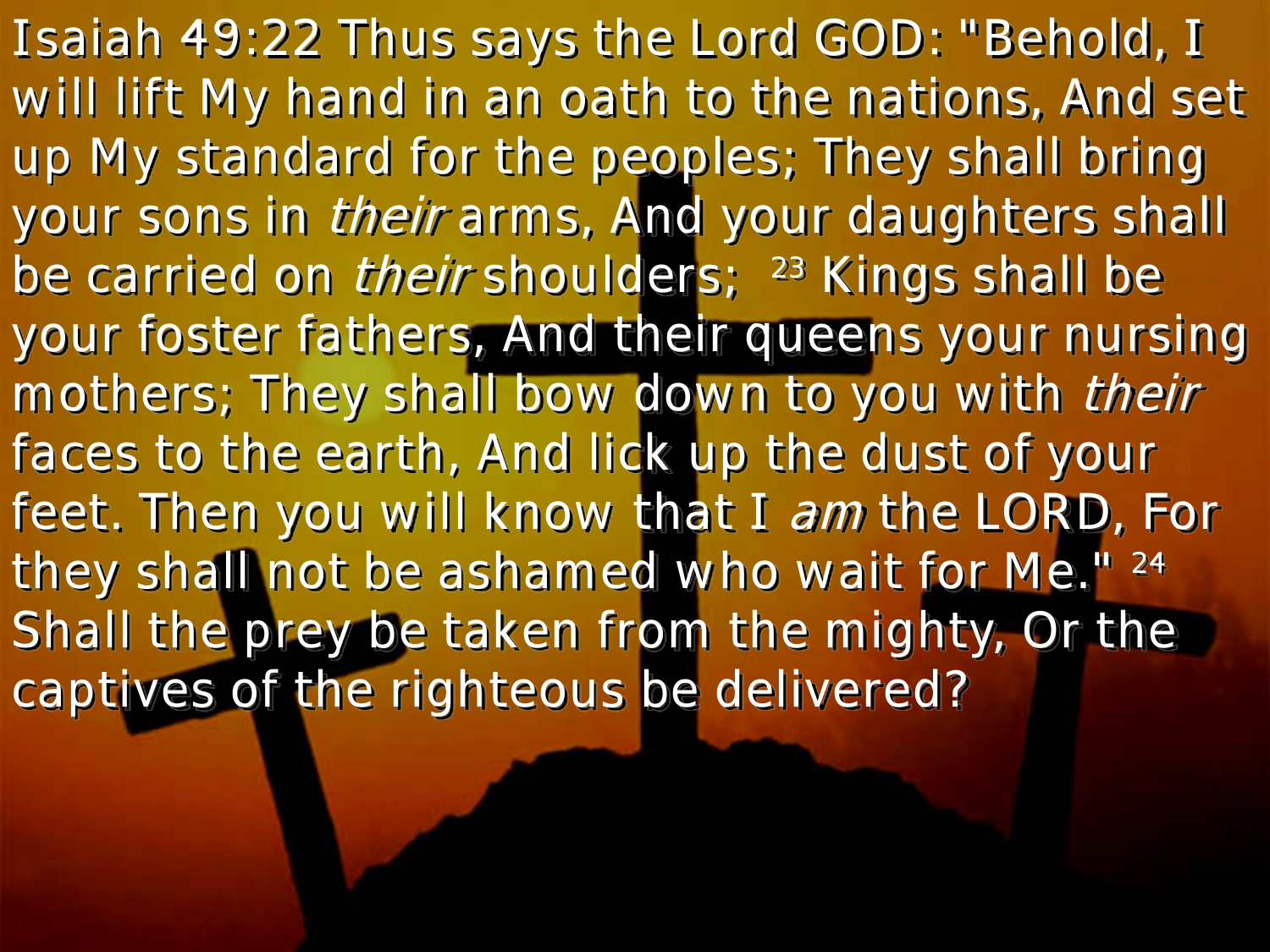

Isaiah 49:22 Thus says the Lord GOD: "Behold, I will lift My hand in an oath to the nations, And set up My standard for the peoples; They shall bring your sons in their arms, And your daughters shall be carried on their shoulders;  23 Kings shall be your foster fathers, And their queens your nursing mothers; They shall bow down to you with their faces to the earth, And lick up the dust of your feet. Then you will know that I am the LORD, For they shall not be ashamed who wait for Me." 24 Shall the prey be taken from the mighty, Or the captives of the righteous be delivered?